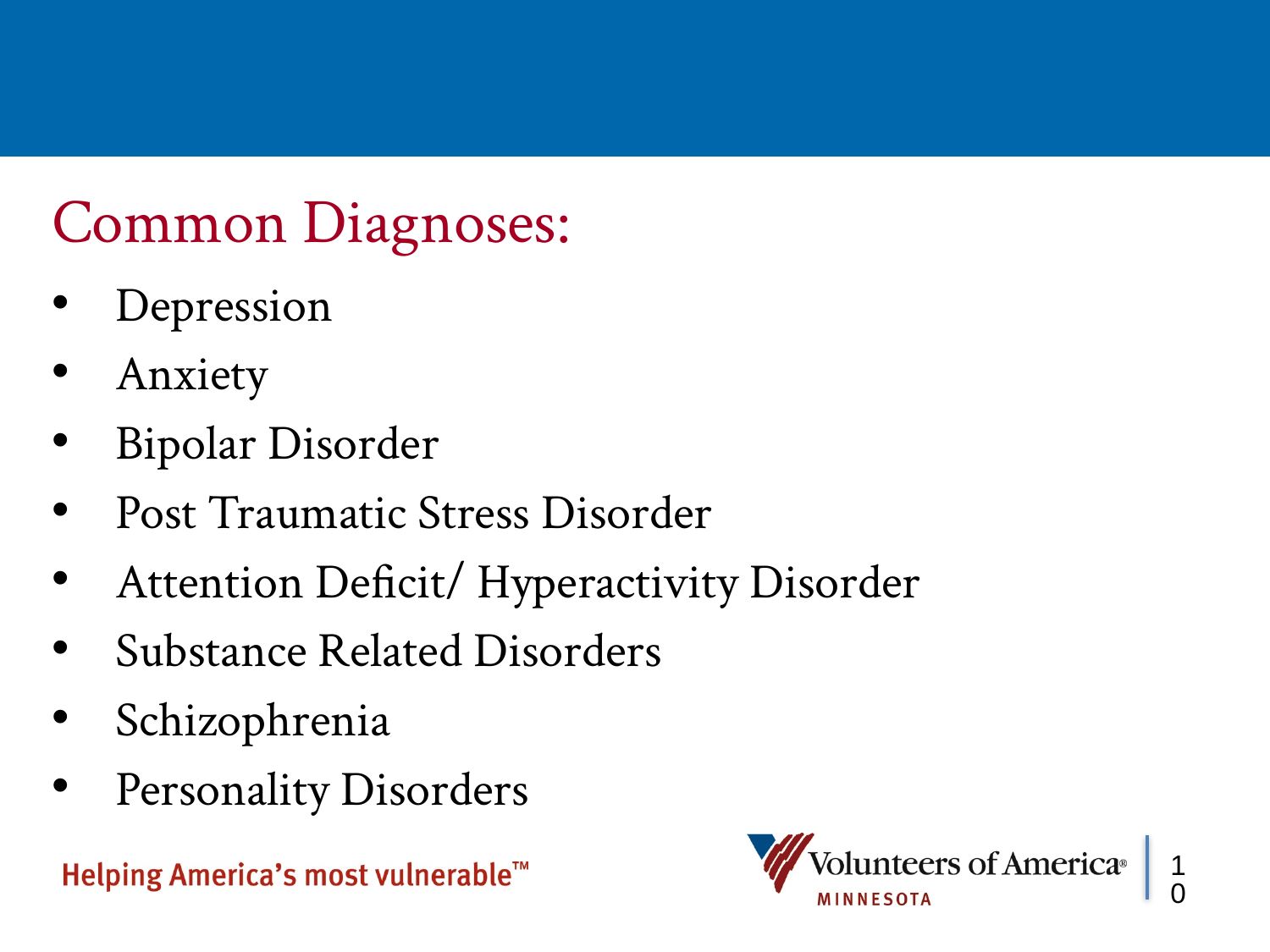

# Common Diagnoses:
Depression
Anxiety
Bipolar Disorder
Post Traumatic Stress Disorder
Attention Deficit/ Hyperactivity Disorder
Substance Related Disorders
Schizophrenia
Personality Disorders

10